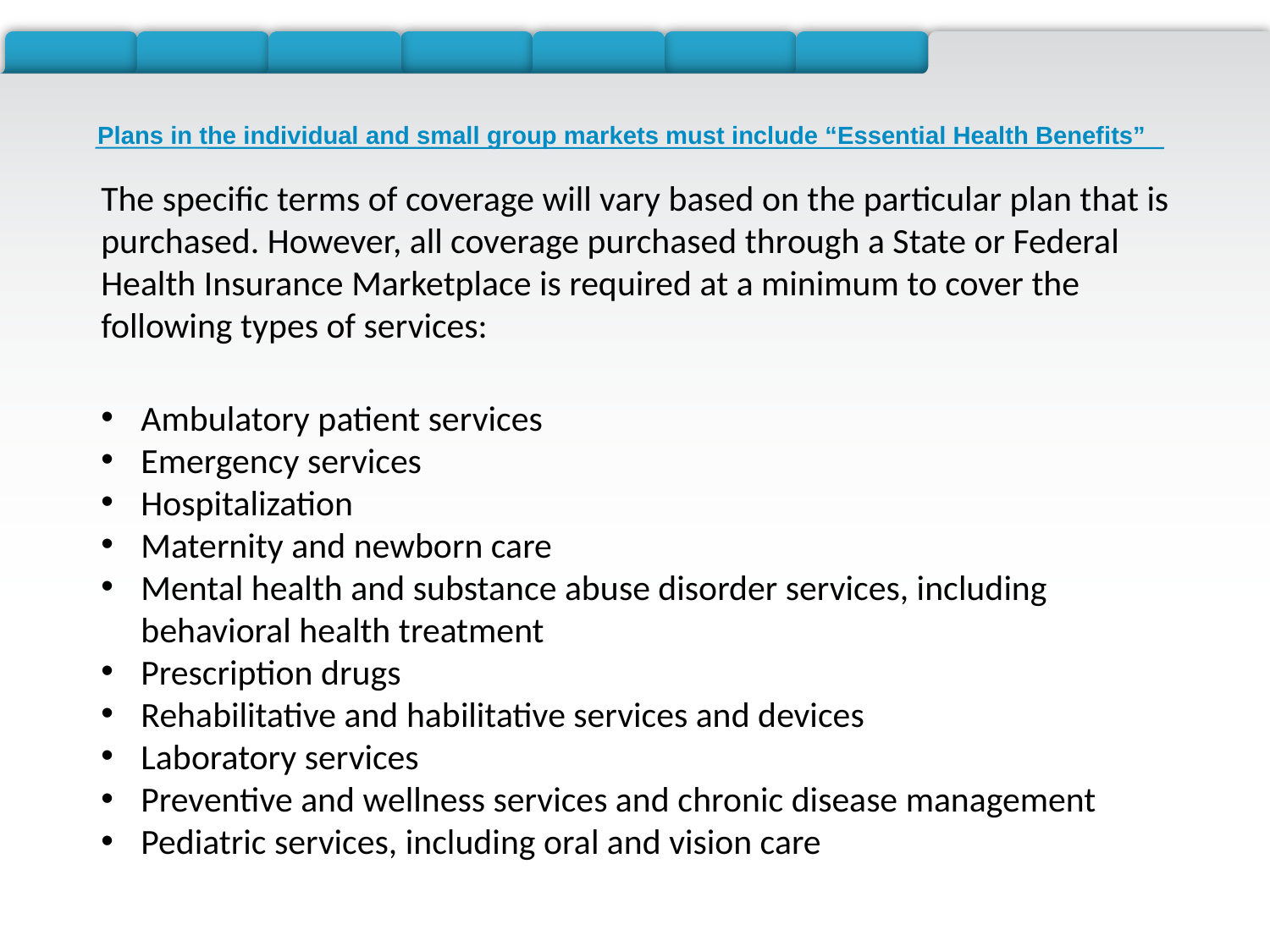

Plans in the individual and small group markets must include “Essential Health Benefits”
The specific terms of coverage will vary based on the particular plan that is purchased. However, all coverage purchased through a State or Federal Health Insurance Marketplace is required at a minimum to cover the following types of services:

Ambulatory patient services
Emergency services
Hospitalization
Maternity and newborn care
Mental health and substance abuse disorder services, including behavioral health treatment
Prescription drugs
Rehabilitative and habilitative services and devices
Laboratory services
Preventive and wellness services and chronic disease management
Pediatric services, including oral and vision care